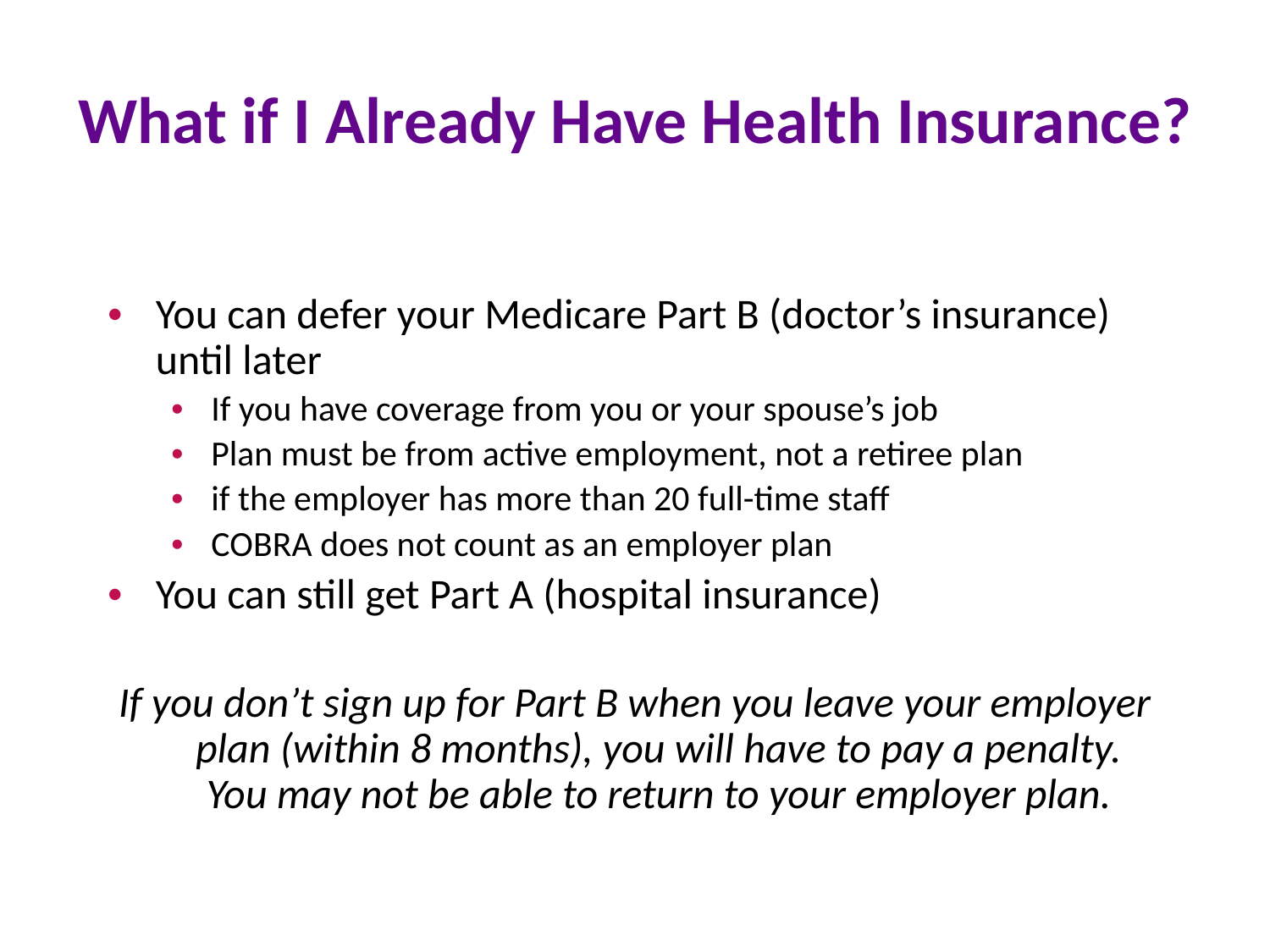

# What if I Already Have Health Insurance?
You can defer your Medicare Part B (doctor’s insurance) until later
If you have coverage from you or your spouse’s job
Plan must be from active employment, not a retiree plan
if the employer has more than 20 full-time staff
COBRA does not count as an employer plan
You can still get Part A (hospital insurance)

If you don’t sign up for Part B when you leave your employer plan (within 8 months), you will have to pay a penalty.
You may not be able to return to your employer plan.